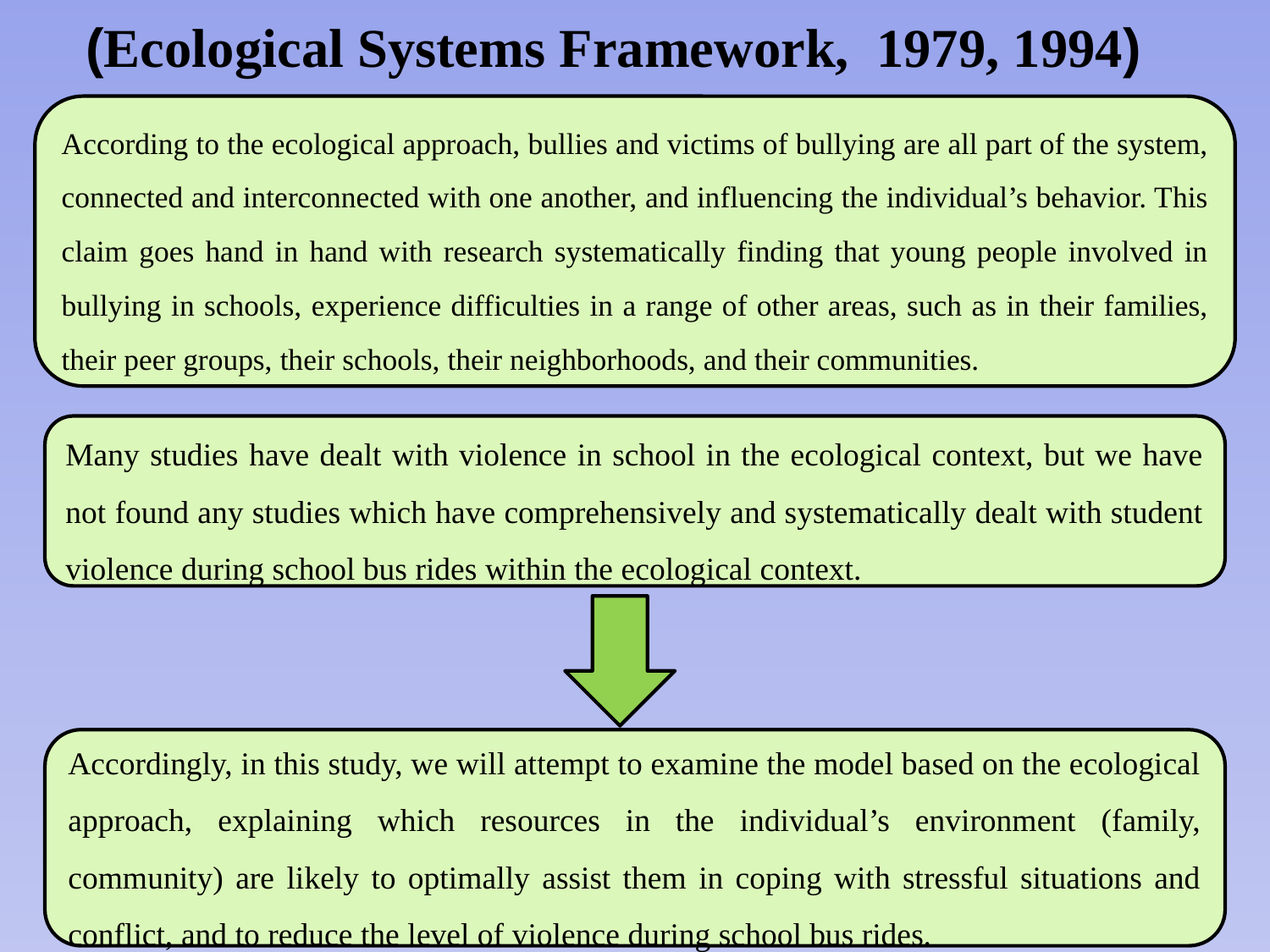

(Ecological Systems Framework,  1979, 1994)
According to the ecological approach, bullies and victims of bullying are all part of the system, connected and interconnected with one another, and influencing the individual’s behavior. This claim goes hand in hand with research systematically finding that young people involved in bullying in schools, experience difficulties in a range of other areas, such as in their families, their peer groups, their schools, their neighborhoods, and their communities.
Many studies have dealt with violence in school in the ecological context, but we have not found any studies which have comprehensively and systematically dealt with student violence during school bus rides within the ecological context.

Accordingly, in this study, we will attempt to examine the model based on the ecological approach, explaining which resources in the individual’s environment (family, community) are likely to optimally assist them in coping with stressful situations and conflict, and to reduce the level of violence during school bus rides.